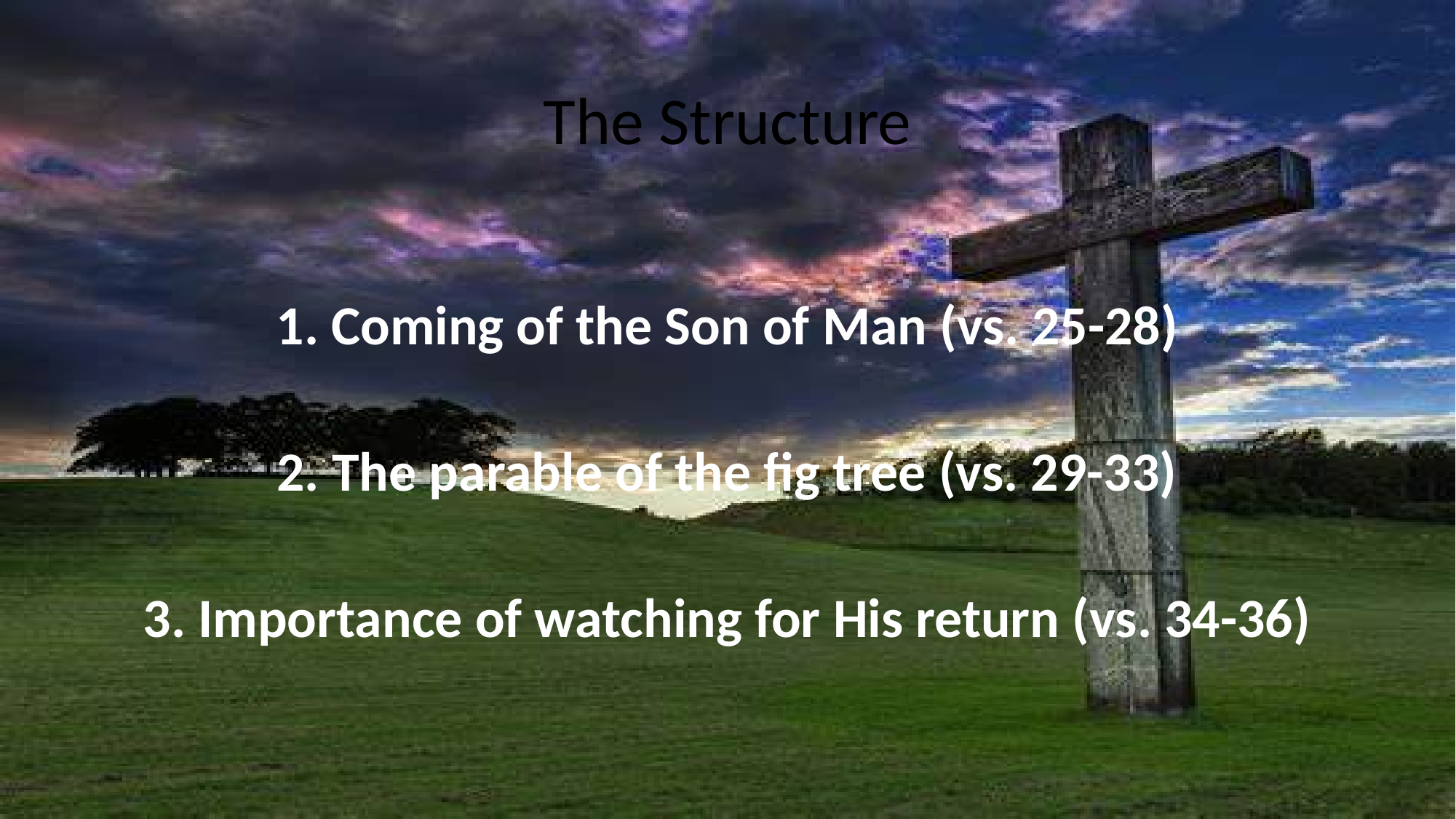

# The Structure
1. Coming of the Son of Man (vs. 25-28)
2. The parable of the fig tree (vs. 29-33)
3. Importance of watching for His return (vs. 34-36)